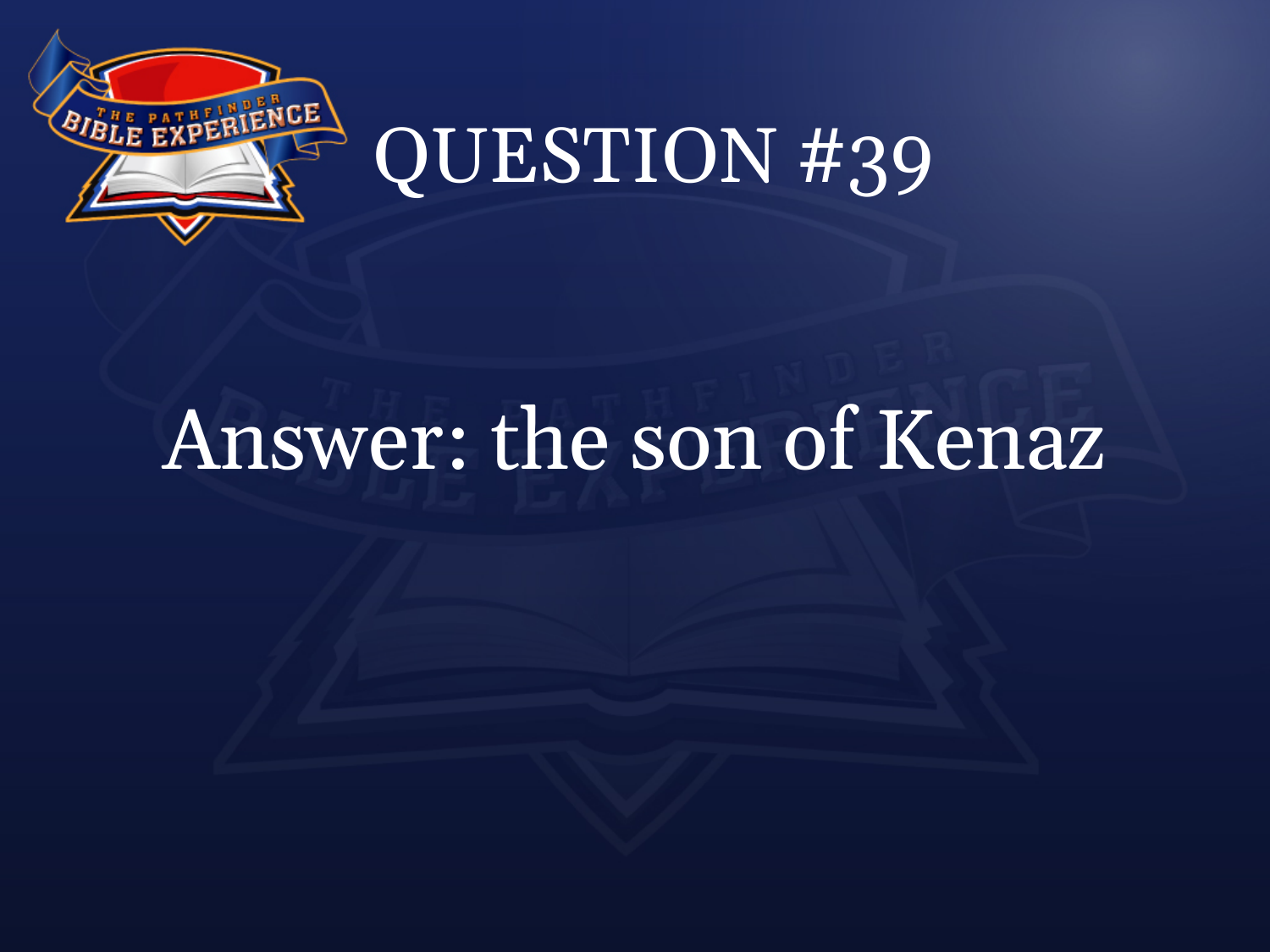

# QUESTION #39

Answer: the son of Kenaz